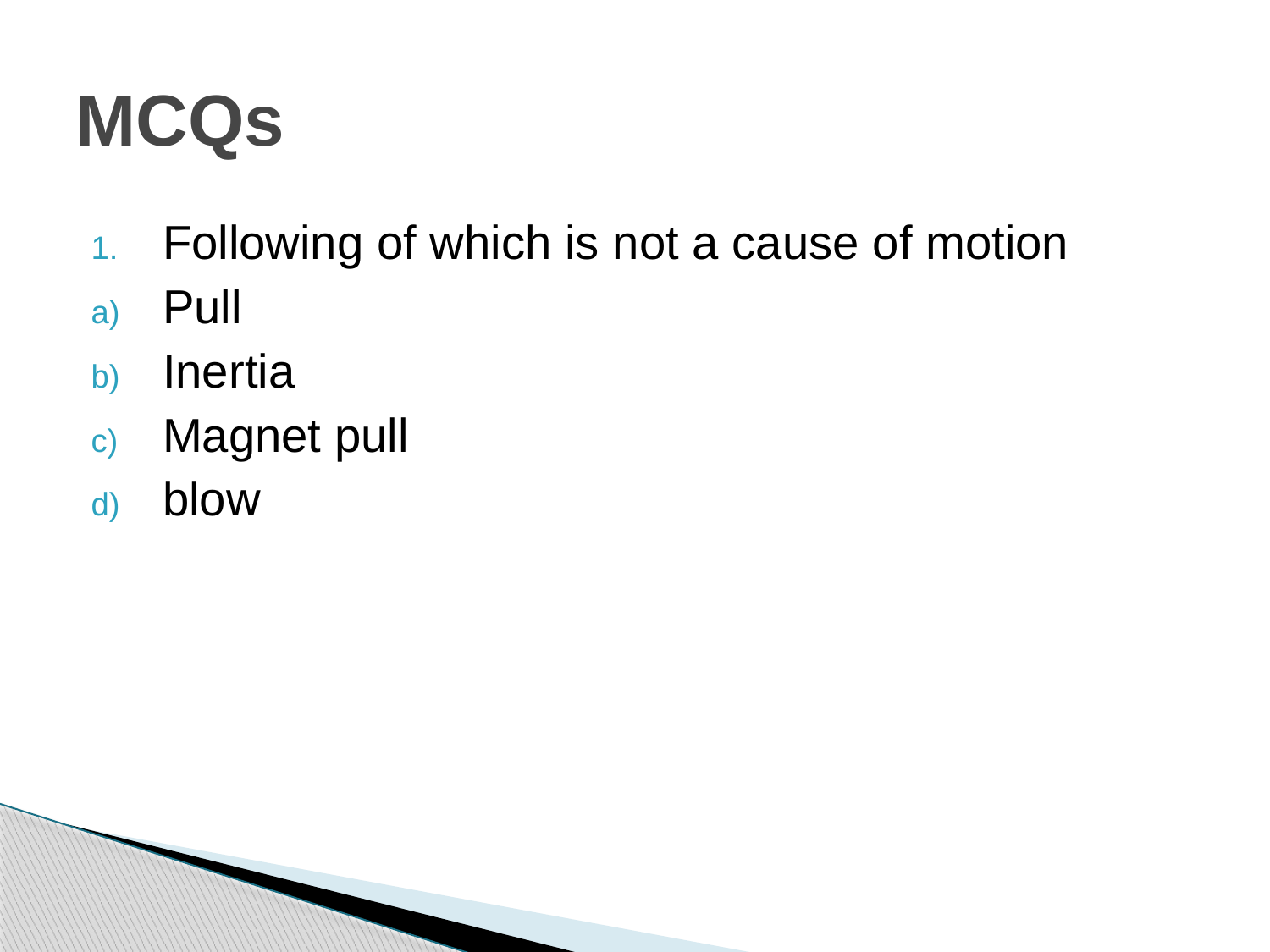

# MCQs
Following of which is not a cause of motion
Pull
Inertia
Magnet pull
blow